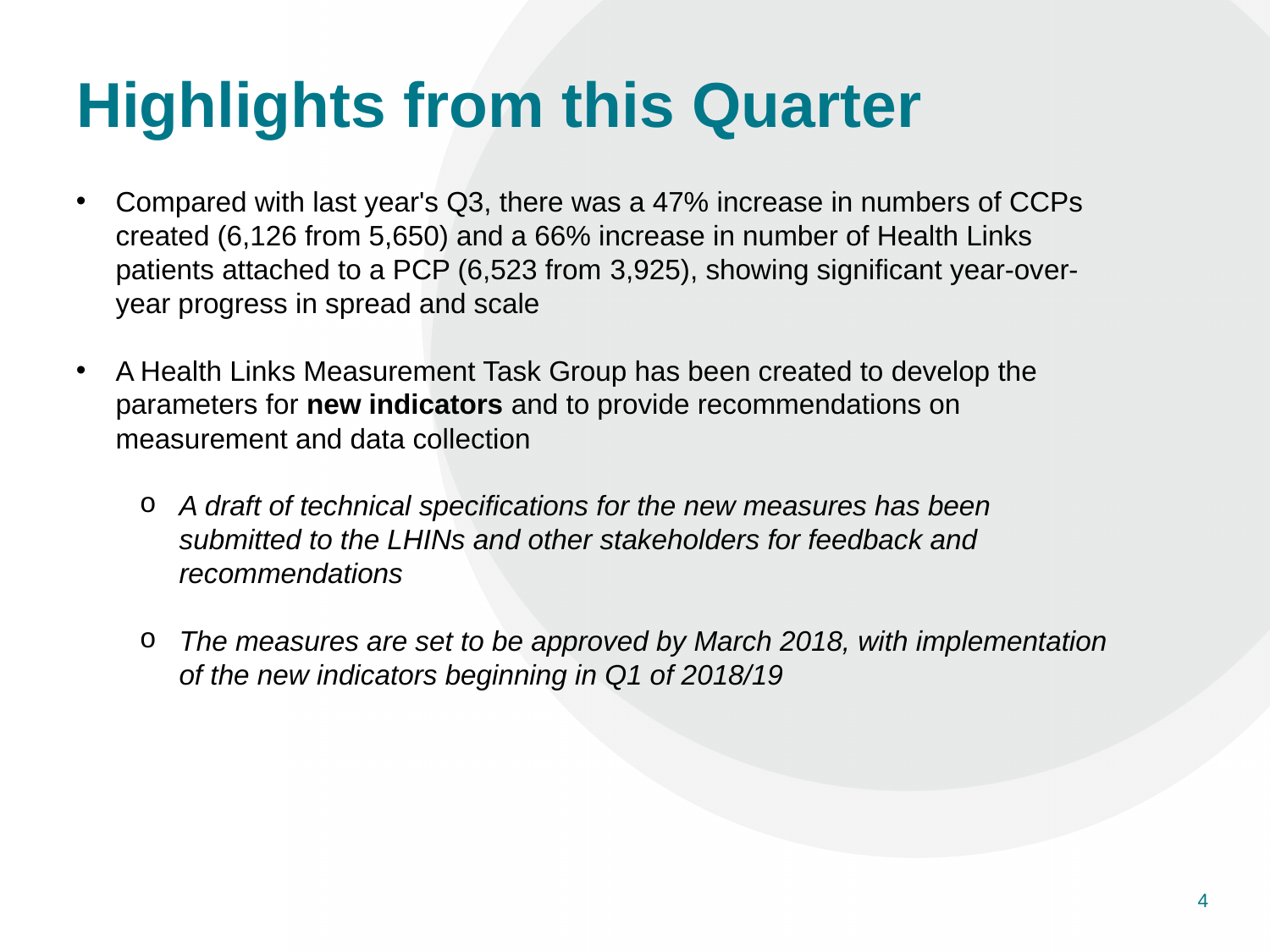

# Highlights from this Quarter
Compared with last year's Q3, there was a 47% increase in numbers of CCPs created (6,126 from 5,650) and a 66% increase in number of Health Links patients attached to a PCP (6,523 from 3,925), showing significant year-over-year progress in spread and scale

A Health Links Measurement Task Group has been created to develop the parameters for new indicators and to provide recommendations on measurement and data collection

A draft of technical specifications for the new measures has been submitted to the LHINs and other stakeholders for feedback and recommendations

The measures are set to be approved by March 2018, with implementation of the new indicators beginning in Q1 of 2018/19